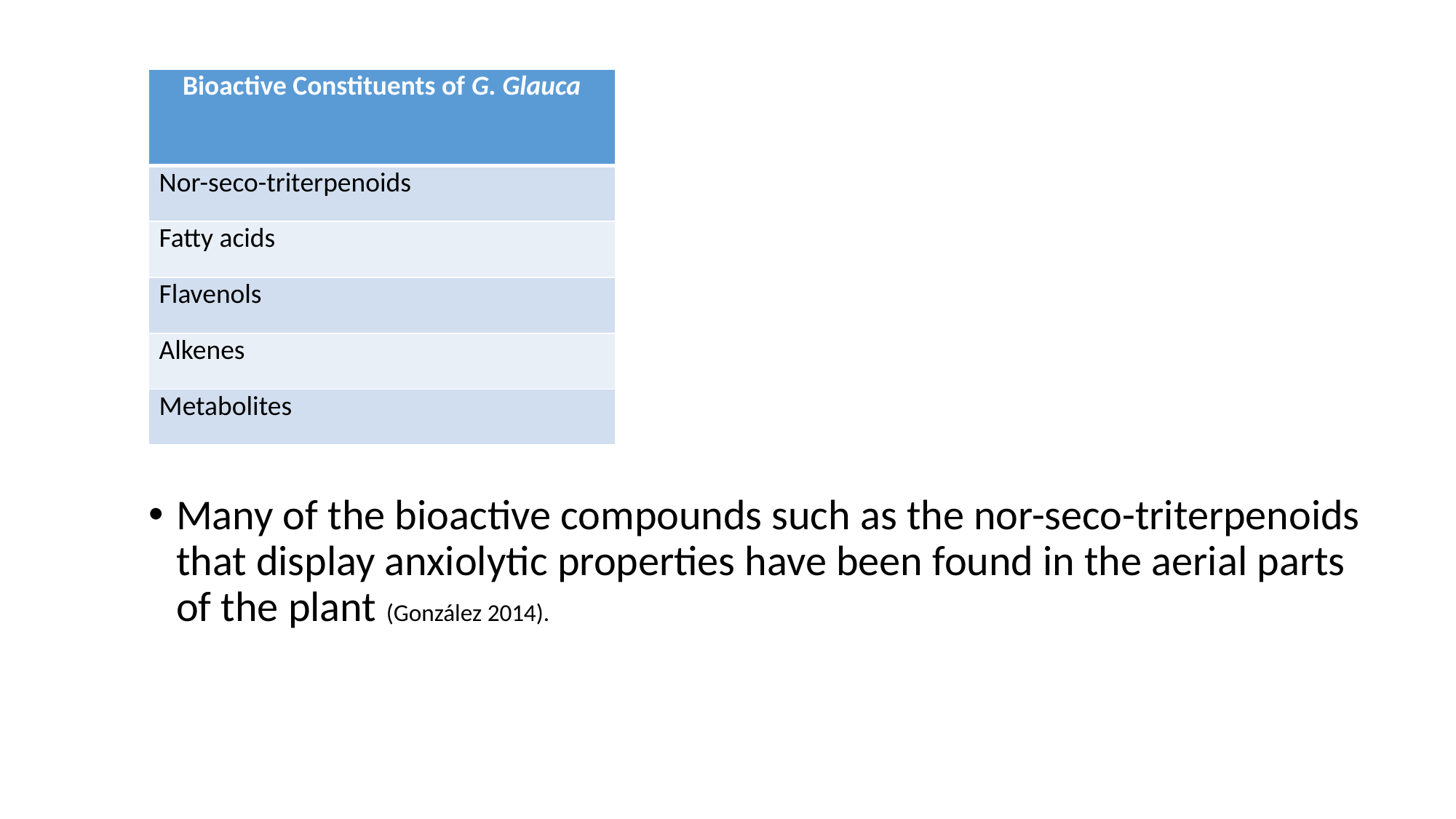

| Bioactive Constituents of G. Glauca |
| --- |
| Nor-seco-triterpenoids |
| Fatty acids |
| Flavenols |
| Alkenes |
| Metabolites |
Many of the bioactive compounds such as the nor-seco-triterpenoids that display anxiolytic properties have been found in the aerial parts of the plant (González 2014).